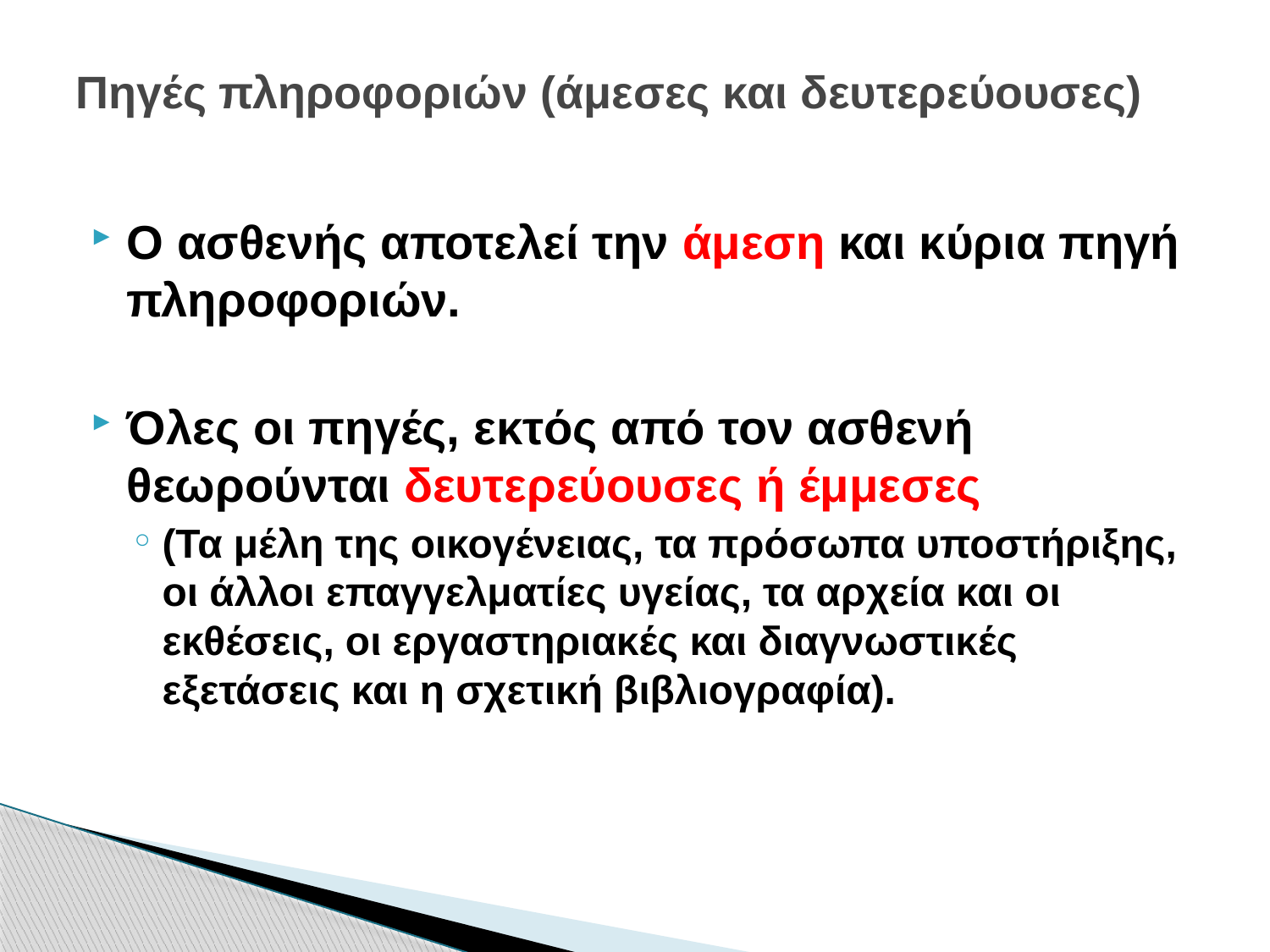

# Πηγές πληροφοριών (άμεσες και δευτερεύουσες)
Ο ασθενής αποτελεί την άμεση και κύρια πηγή πληροφοριών.

Όλες οι πηγές, εκτός από τον ασθενή θεωρούνται δευτερεύουσες ή έμμεσες
(Τα μέλη της οικογένειας, τα πρόσωπα υποστήριξης, οι άλλοι επαγγελματίες υγείας, τα αρχεία και οι εκθέσεις, οι εργαστηριακές και διαγνωστικές εξετάσεις και η σχετική βιβλιογραφία).